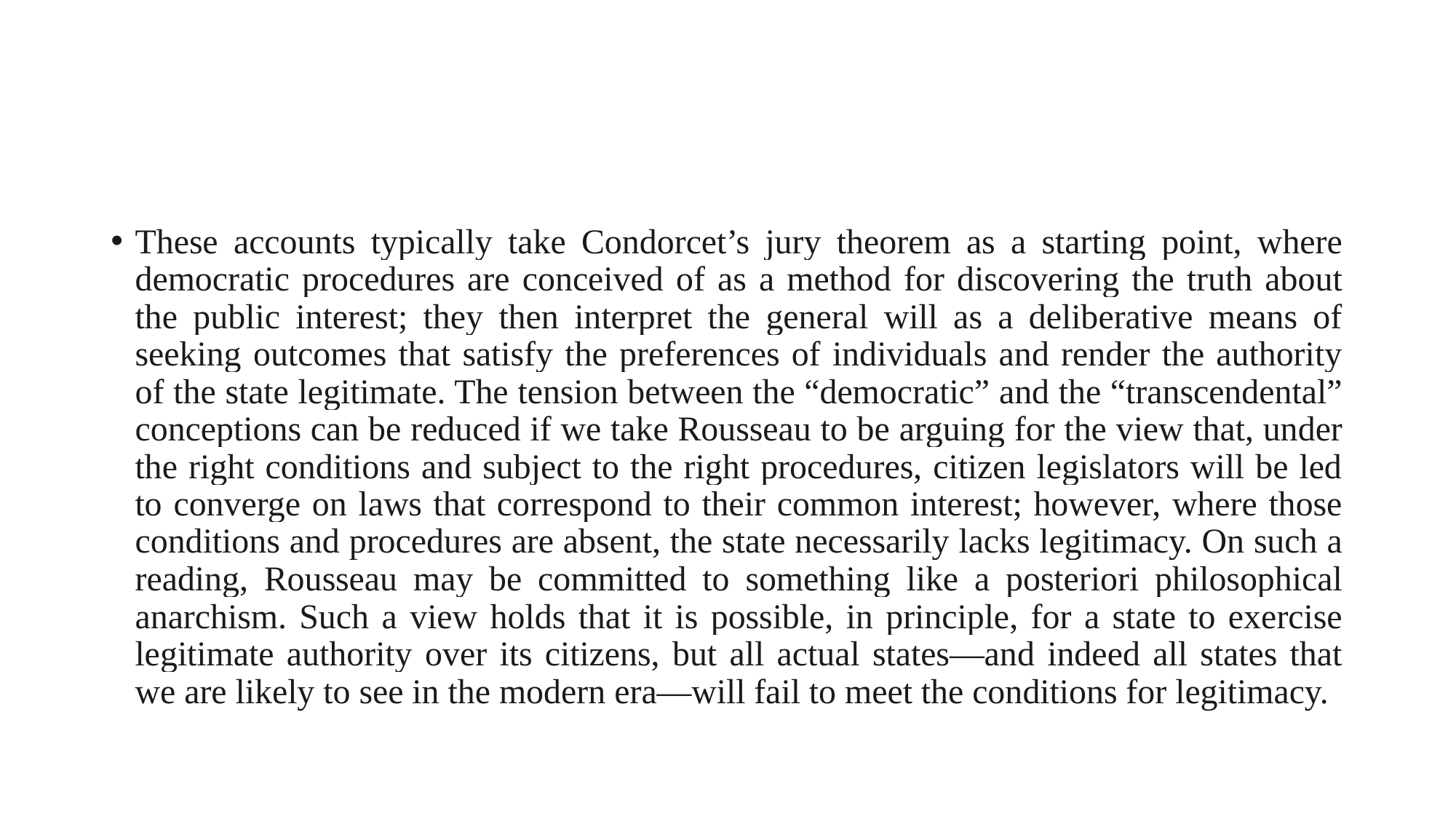

#
These accounts typically take Condorcet’s jury theorem as a starting point, where democratic procedures are conceived of as a method for discovering the truth about the public interest; they then interpret the general will as a deliberative means of seeking outcomes that satisfy the preferences of individuals and render the authority of the state legitimate. The tension between the “democratic” and the “transcendental” conceptions can be reduced if we take Rousseau to be arguing for the view that, under the right conditions and subject to the right procedures, citizen legislators will be led to converge on laws that correspond to their common interest; however, where those conditions and procedures are absent, the state necessarily lacks legitimacy. On such a reading, Rousseau may be committed to something like a posteriori philosophical anarchism. Such a view holds that it is possible, in principle, for a state to exercise legitimate authority over its citizens, but all actual states—and indeed all states that we are likely to see in the modern era—will fail to meet the conditions for legitimacy.